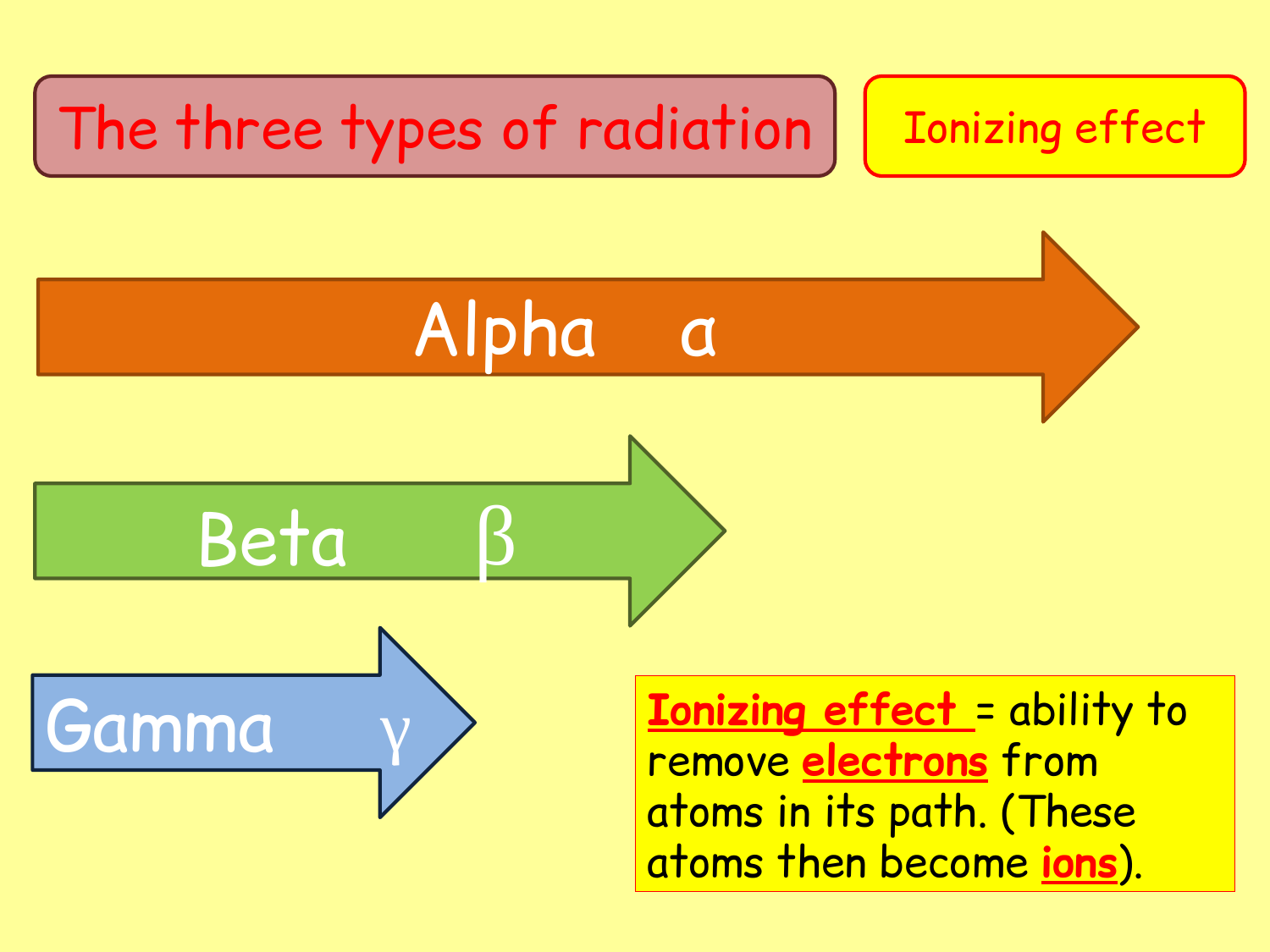

The three types of radiation
Ionizing effect
Alpha    α
Beta      β
Gamma     γ
Ionizing effect = ability to remove electrons from atoms in its path. (These atoms then become ions).